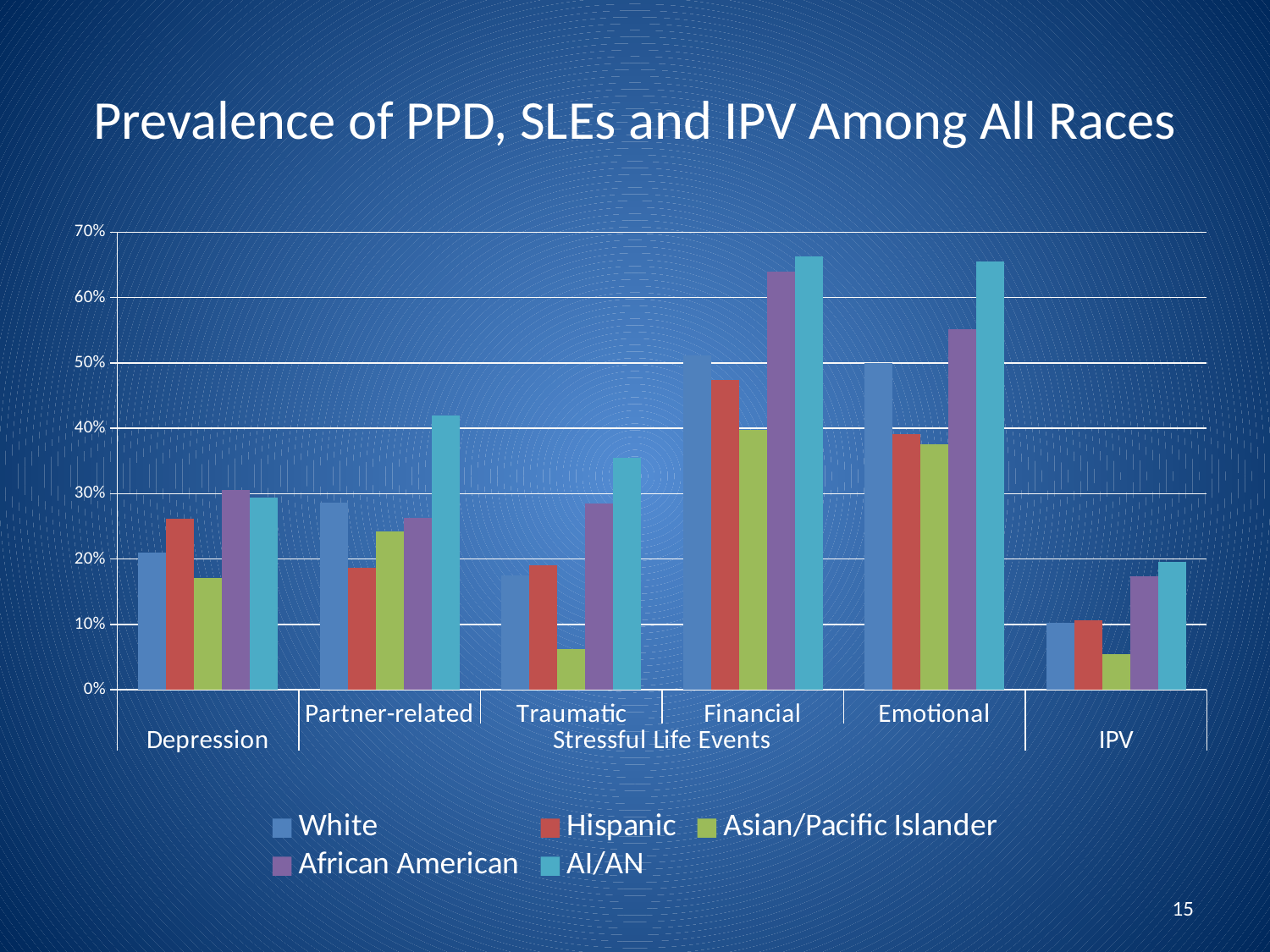

# Prevalence of PPD, SLEs and IPV Among All Races

### Chart

| Category | White | Hispanic | Asian/Pacific Islander | African American | AI/AN |
|---|---|---|---|---|---|
|  | 0.2096 | 0.2614 | 0.1716 | 0.3056 | 0.2937 |
| Partner-related | 0.2859 | 0.1862 | 0.2418 | 0.2635 | 0.4192 |
| Traumatic | 0.1749 | 0.1911 | 0.0628000000000001 | 0.2852 | 0.3544 |
| Financial | 0.5109 | 0.4744 | 0.398000000000001 | 0.640100000000001 | 0.662800000000001 |
| Emotional | 0.499900000000001 | 0.391400000000001 | 0.3761 | 0.5515 | 0.655000000000001 |
|  | 0.1025 | 0.1061 | 0.0544000000000001 | 0.1738 | 0.1951 |
15